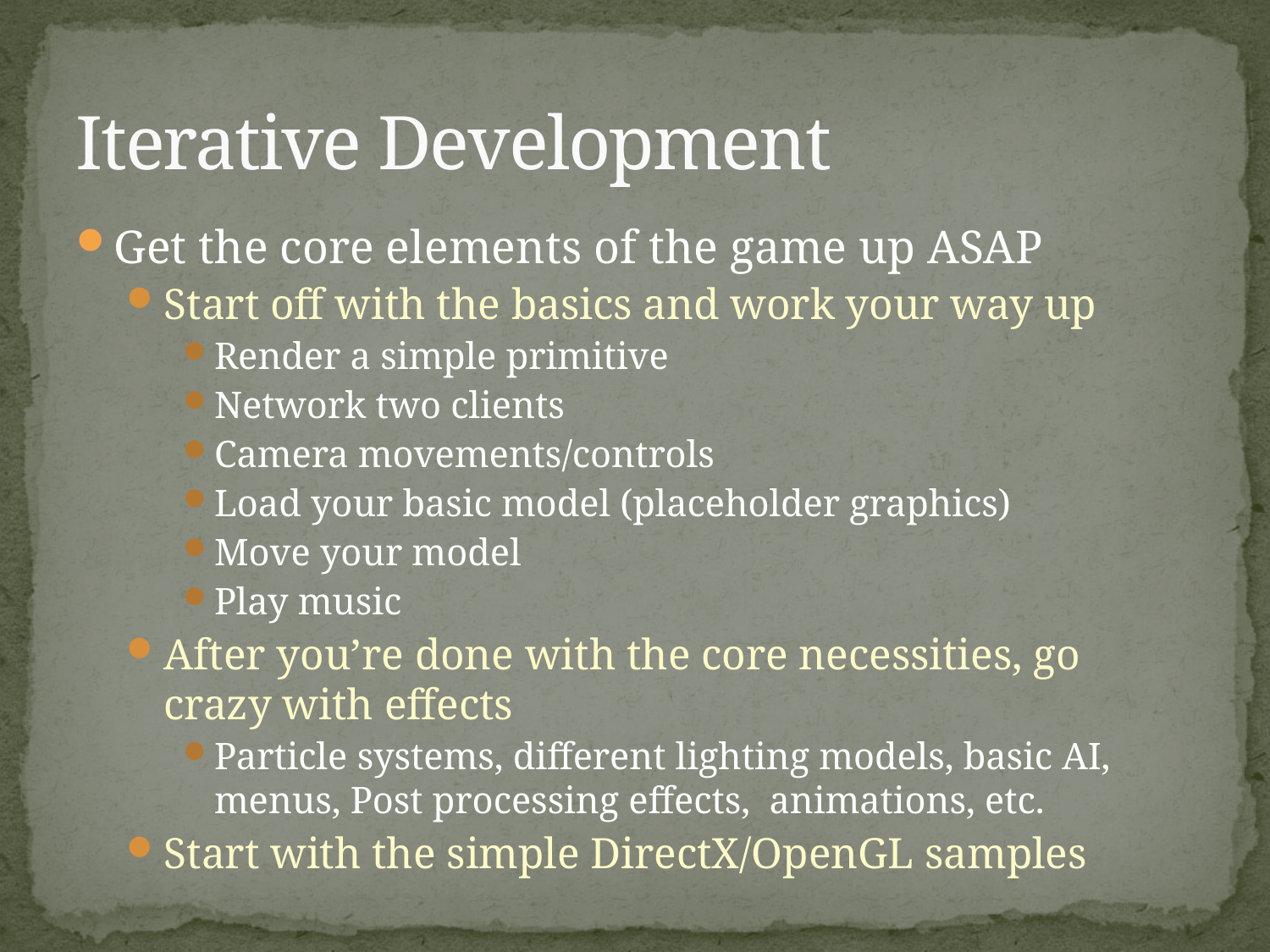

# Iterative Development
Get the core elements of the game up ASAP
Start off with the basics and work your way up
Render a simple primitive
Network two clients
Camera movements/controls
Load your basic model (placeholder graphics)
Move your model
Play music
After you’re done with the core necessities, go crazy with effects
Particle systems, different lighting models, basic AI, menus, Post processing effects,  animations, etc.
Start with the simple DirectX/OpenGL samples